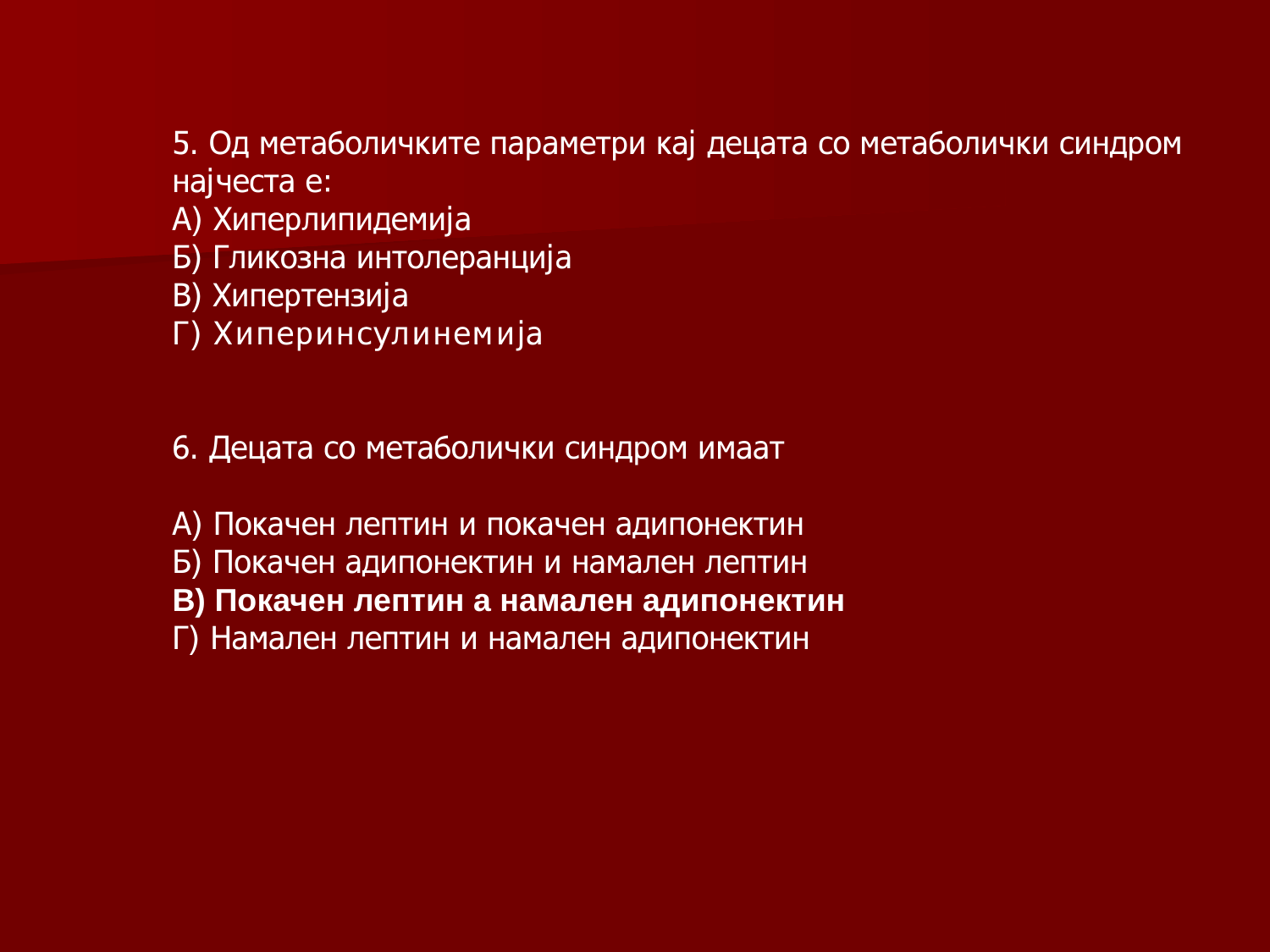

5. Од метаболичките параметри кај децата со метаболички синдром
најчеста е:
А) Хиперлипидемија
Б) Гликозна интолеранција
В) Хипертензија
Г) Хиперинсулинемија

6. Децата со метаболички синдром имаат

А) Покачен лептин и покачен адипонектин
Б) Покачен адипонектин и намален лептин
В) Покачен лептин а намален адипонектин
Г) Намален лептин и намален адипонектин